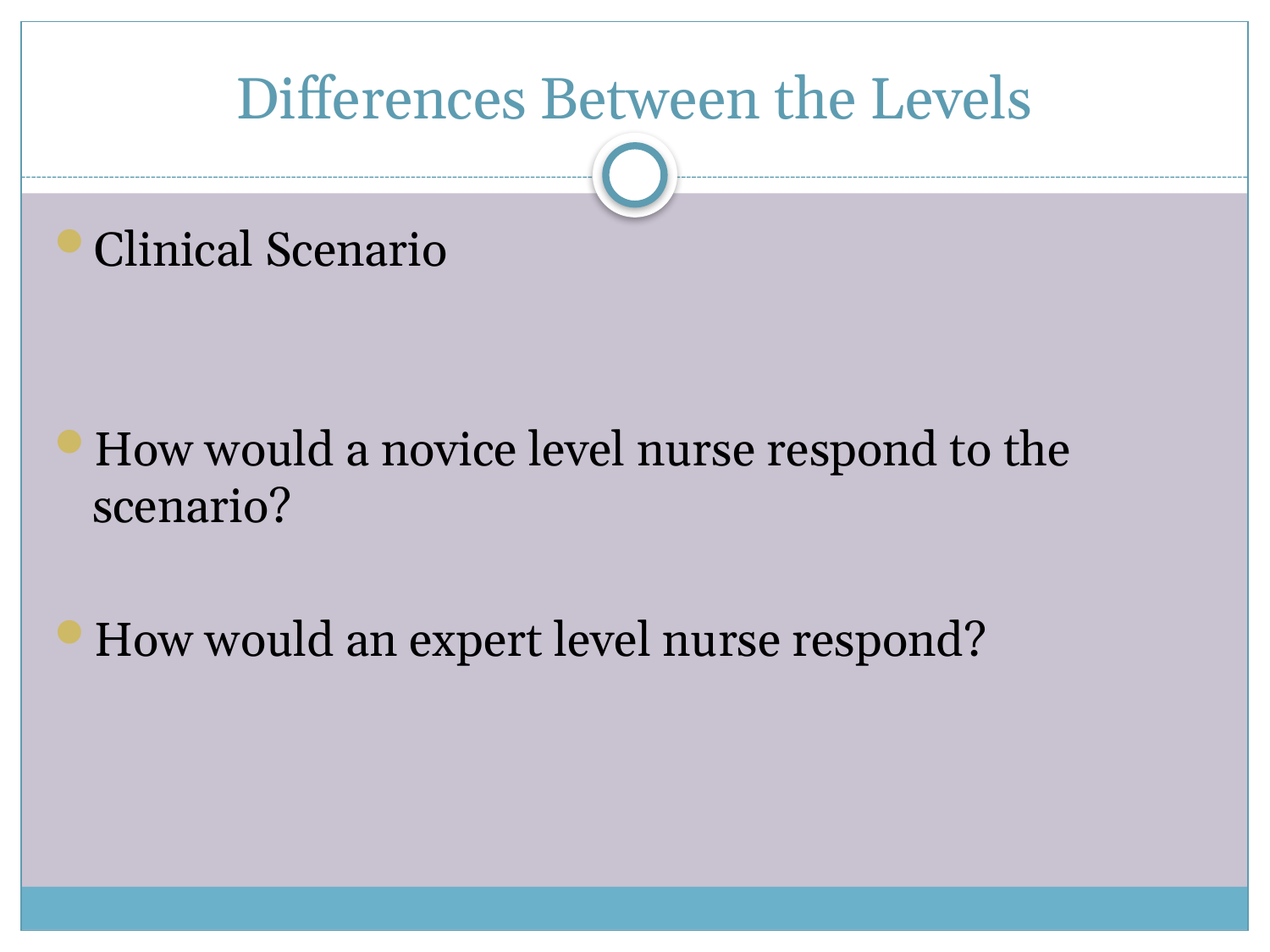

# Differences Between the Levels
Clinical Scenario

How would a novice level nurse respond to the scenario?

How would an expert level nurse respond?